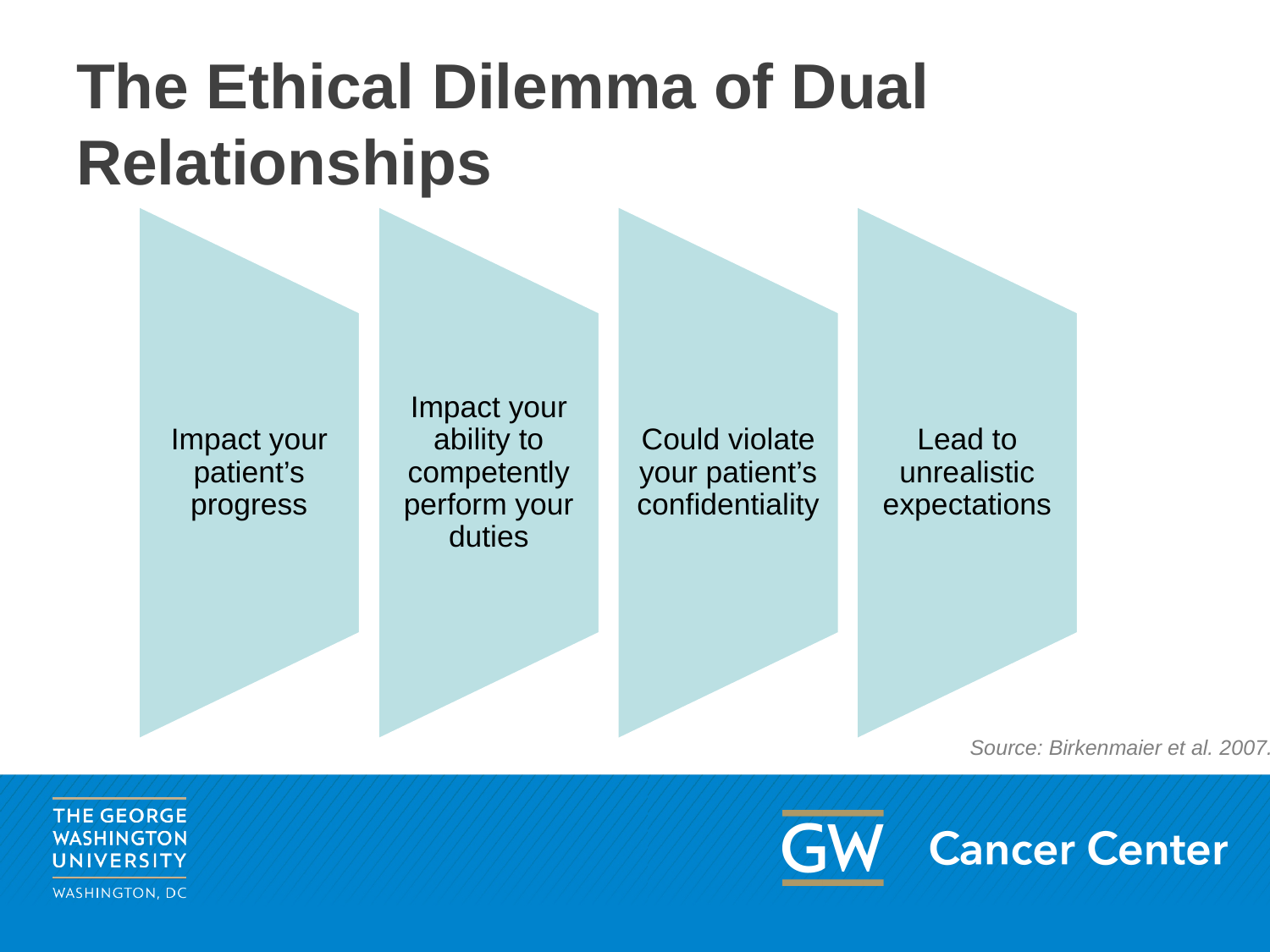

# The Ethical Dilemma of Dual Relationships
Impact your patient’s progress
Impact your ability to competently perform your duties
Could violate your patient’s confidentiality
Lead to unrealistic expectations
Source: Birkenmaier et al. 2007.